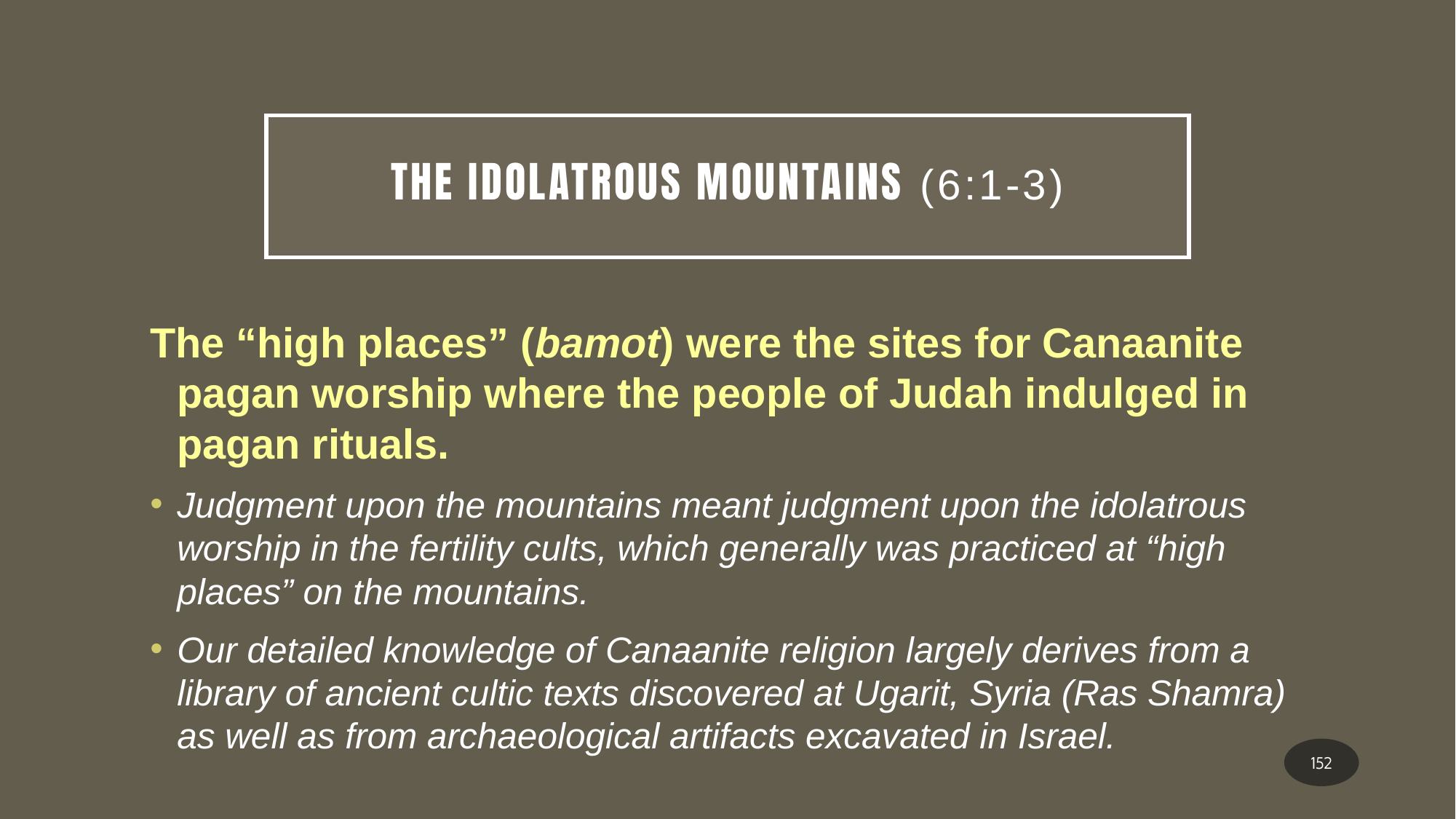

# The Idolatrous Mountains (6:1-3)
The “high places” (bamot) were the sites for Canaanite pagan worship where the people of Judah indulged in pagan rituals.
Judgment upon the mountains meant judgment upon the idolatrous worship in the fertility cults, which generally was practiced at “high places” on the mountains.
Our detailed knowledge of Canaanite religion largely derives from a library of ancient cultic texts discovered at Ugarit, Syria (Ras Shamra) as well as from archaeological artifacts excavated in Israel.
152